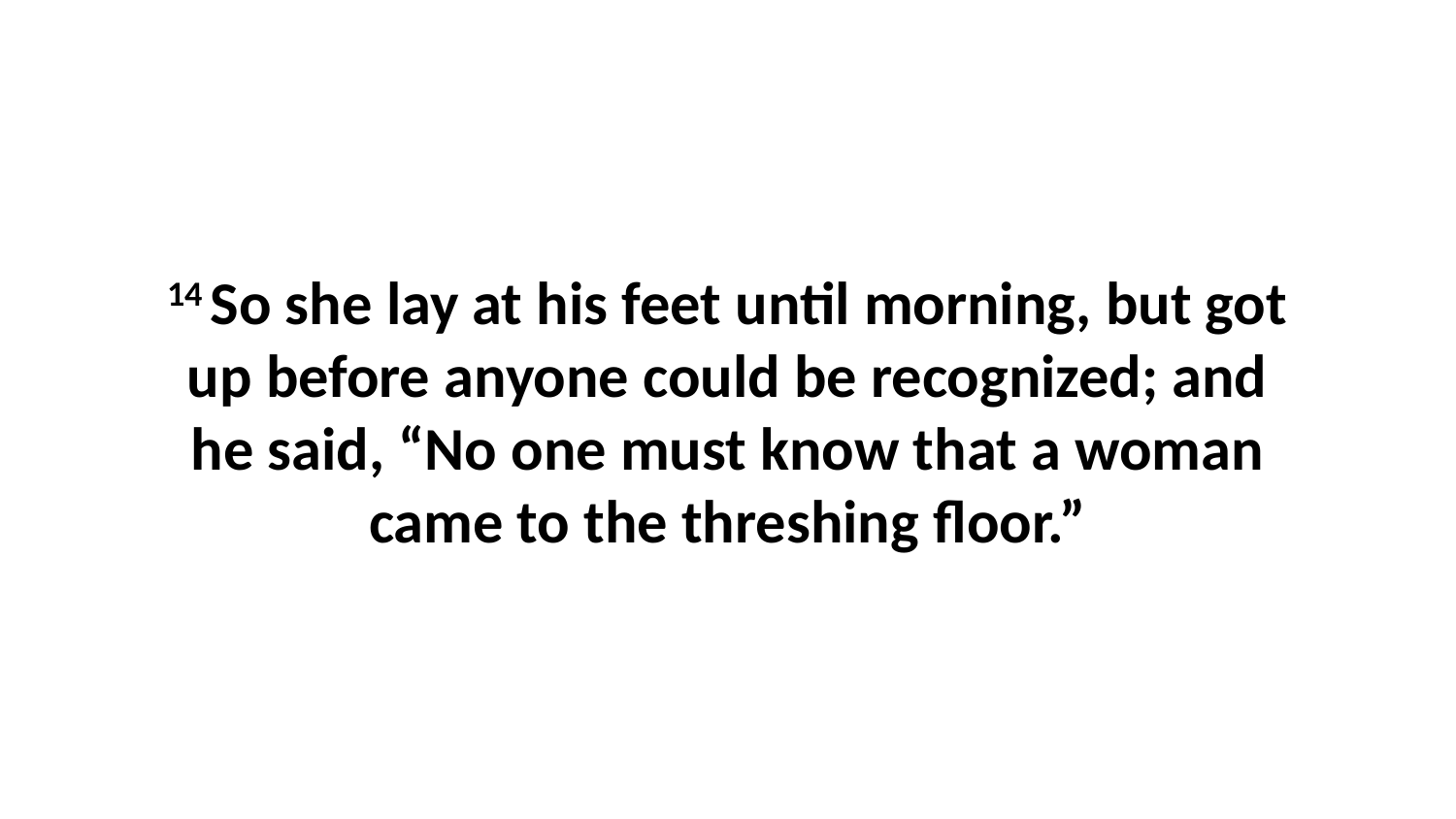

14 So she lay at his feet until morning, but got up before anyone could be recognized; and he said, “No one must know that a woman came to the threshing floor.”